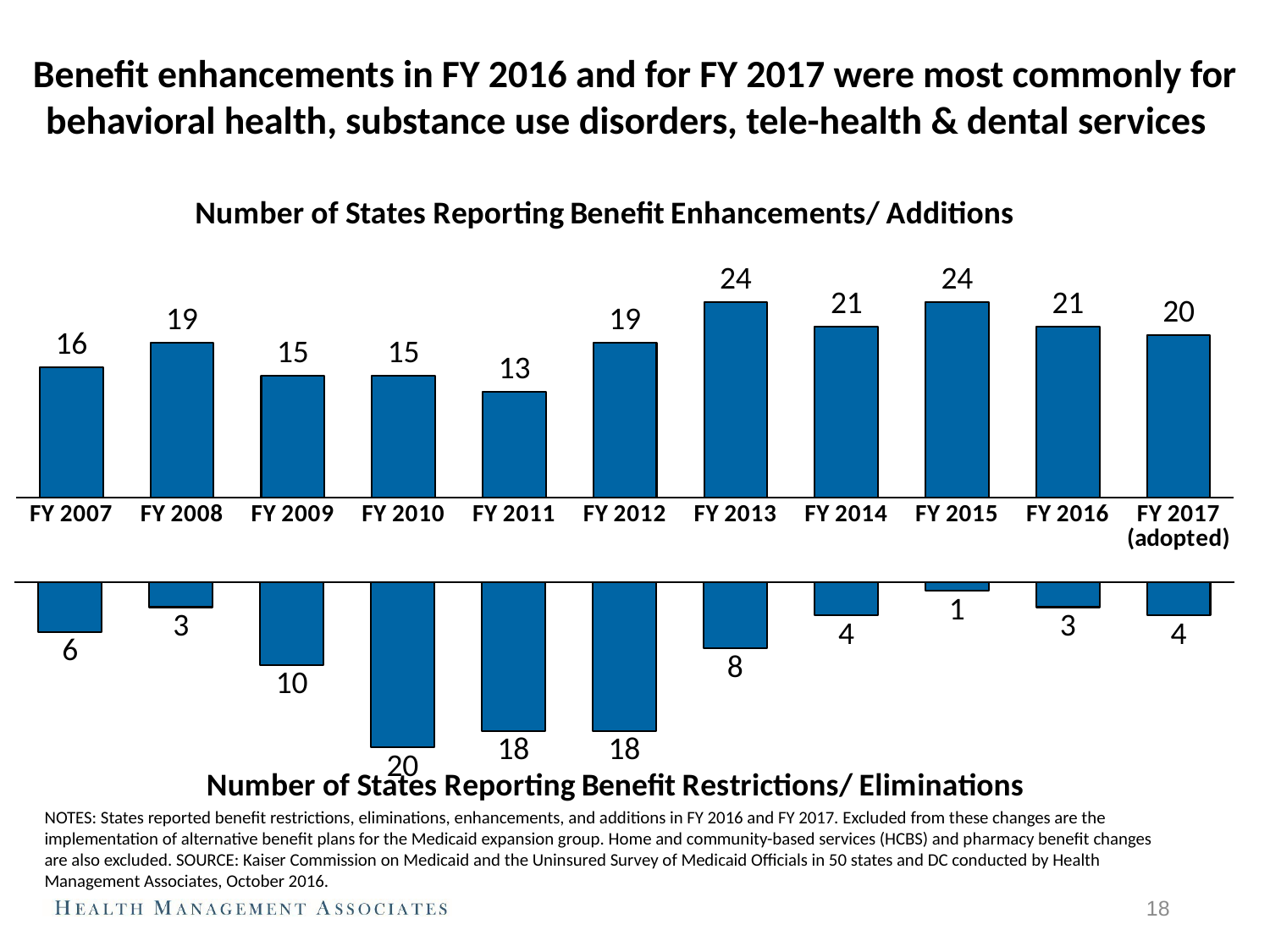

# Benefit enhancements in FY 2016 and for FY 2017 were most commonly for behavioral health, substance use disorders, tele-health & dental services

### Chart: Number of States Reporting Benefit Enhancements/ Additions

| Category | Any Provider |
|---|---|
| FY 2007 | 16.0 |
| FY 2008 | 19.0 |
| FY 2009 | 15.0 |
| FY 2010 | 15.0 |
| FY 2011 | 13.0 |
| FY 2012 | 19.0 |
| FY 2013 | 24.0 |
| FY 2014 | 21.0 |
| FY 2015 | 24.0 |
| FY 2016 | 21.0 |
| FY 2017 (adopted) | 20.0 |

### Chart: Number of States Reporting Benefit Restrictions/ Eliminations

| Category | cuts |
|---|---|
| FY 2007 | -6.0 |
| FY 2008 | -3.0 |
| FY 2009 | -10.0 |
| FY 2010 | -20.0 |
| FY 2011 | -18.0 |
| FY 2012 | -18.0 |
| FY 2013 | -8.0 |
| FY 2014 | -4.0 |
| FY 2015 | -1.0 |
| FY 2016 | -3.0 |
| FY 2017 | -4.0 |
NOTES: States reported benefit restrictions, eliminations, enhancements, and additions in FY 2016 and FY 2017. Excluded from these changes are the implementation of alternative benefit plans for the Medicaid expansion group. Home and community-based services (HCBS) and pharmacy benefit changes are also excluded. SOURCE: Kaiser Commission on Medicaid and the Uninsured Survey of Medicaid Officials in 50 states and DC conducted by Health Management Associates, October 2016.
18